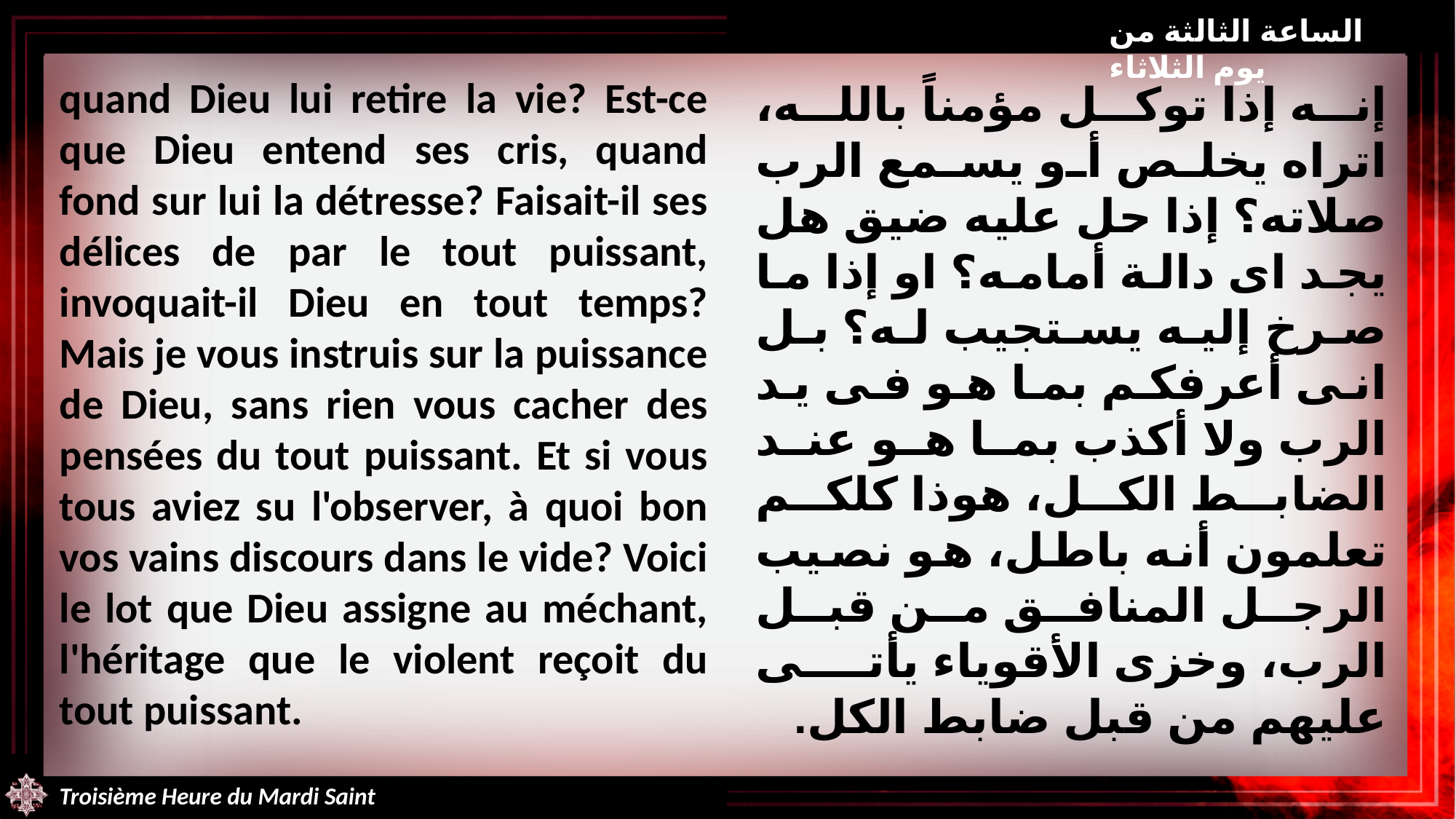

الساعة الثالثة من يوم الثلاثاء
quand Dieu lui retire la vie? Est-ce que Dieu entend ses cris, quand fond sur lui la détresse? Faisait-il ses délices de par le tout puissant, invoquait-il Dieu en tout temps? Mais je vous instruis sur la puissance de Dieu, sans rien vous cacher des pensées du tout puissant. Et si vous tous aviez su l'observer, à quoi bon vos vains discours dans le vide? Voici le lot que Dieu assigne au méchant, l'héritage que le violent reçoit du tout puissant.
إنه إذا توكل مؤمناً بالله، اتراه يخلص أو يسمع الرب صلاته؟ إذا حل عليه ضيق هل يجد اى دالة أمامه؟ او إذا ما صرخ إليه يستجيب له؟ بل انى أعرفكم بما هو فى يد الرب ولا أكذب بما هو عند الضابط الكل، هوذا كلكم تعلمون أنه باطل، هو نصيب الرجل المنافق من قبل الرب، وخزى الأقوياء يأتى عليهم من قبل ضابط الكل.
Troisième Heure du Mardi Saint